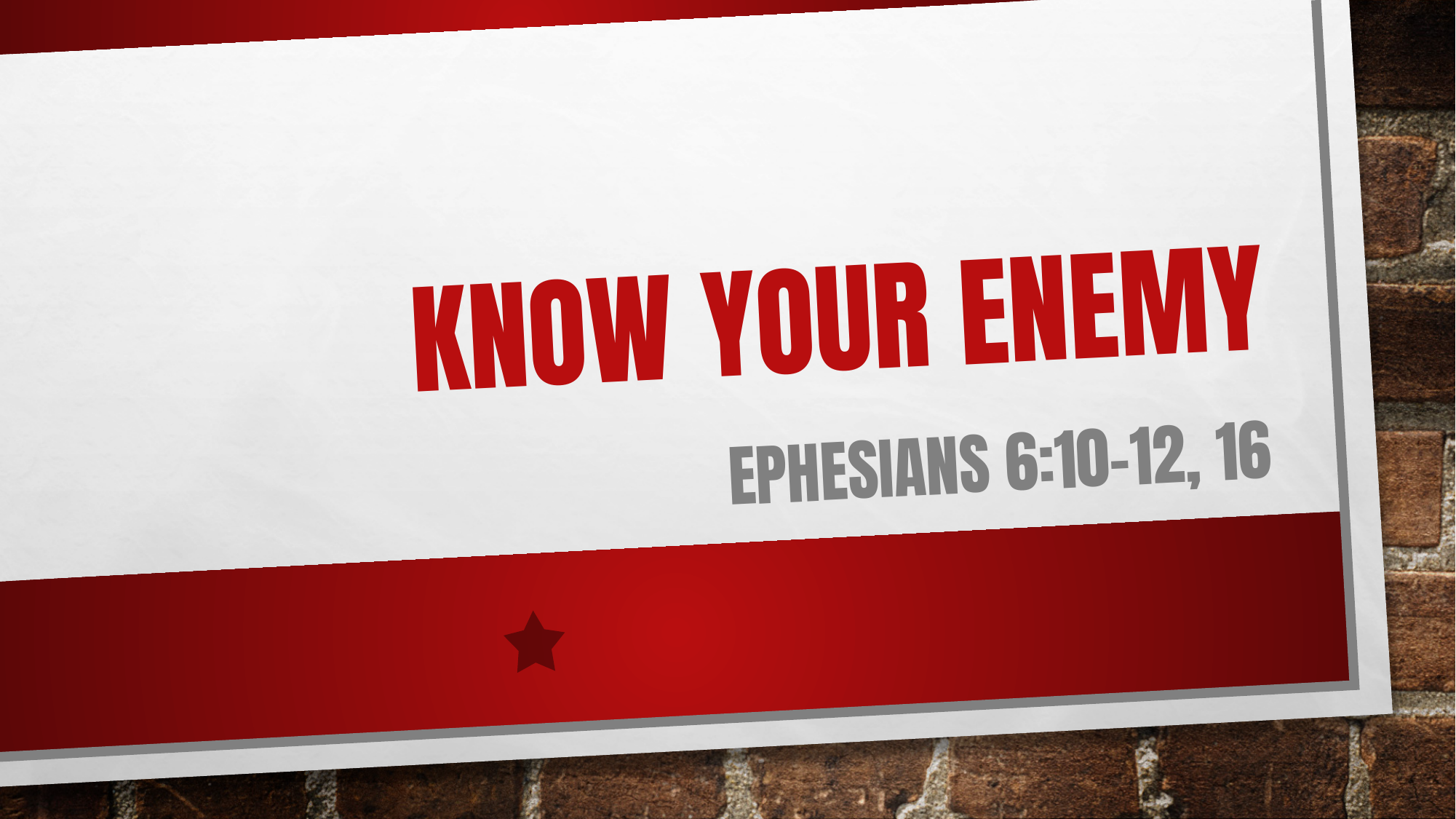

# Know your enemy
Ephesians 6:10-12, 16